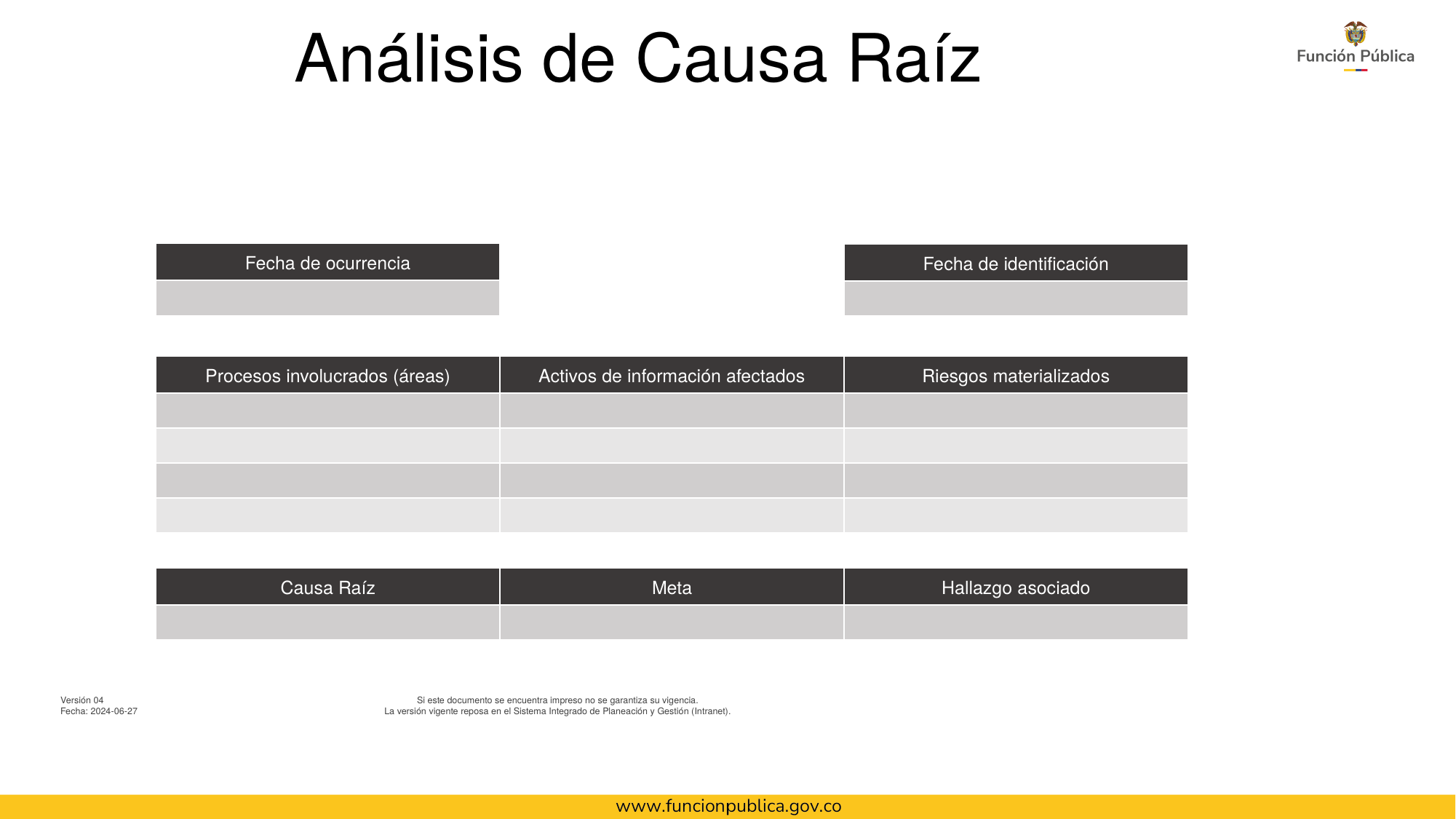

Análisis de Causa Raíz
| Fecha de ocurrencia |
| --- |
|  |
| Fecha de identificación |
| --- |
|  |
| Procesos involucrados (áreas) | Activos de información afectados | Riesgos materializados |
| --- | --- | --- |
|  |  |  |
|  |  |  |
|  |  |  |
|  |  |  |
| Causa Raíz | Meta | Hallazgo asociado |
| --- | --- | --- |
|  |  |  |
Versión 04
Fecha: 2024-06-27
Si este documento se encuentra impreso no se garantiza su vigencia.
La versión vigente reposa en el Sistema Integrado de Planeación y Gestión (Intranet).